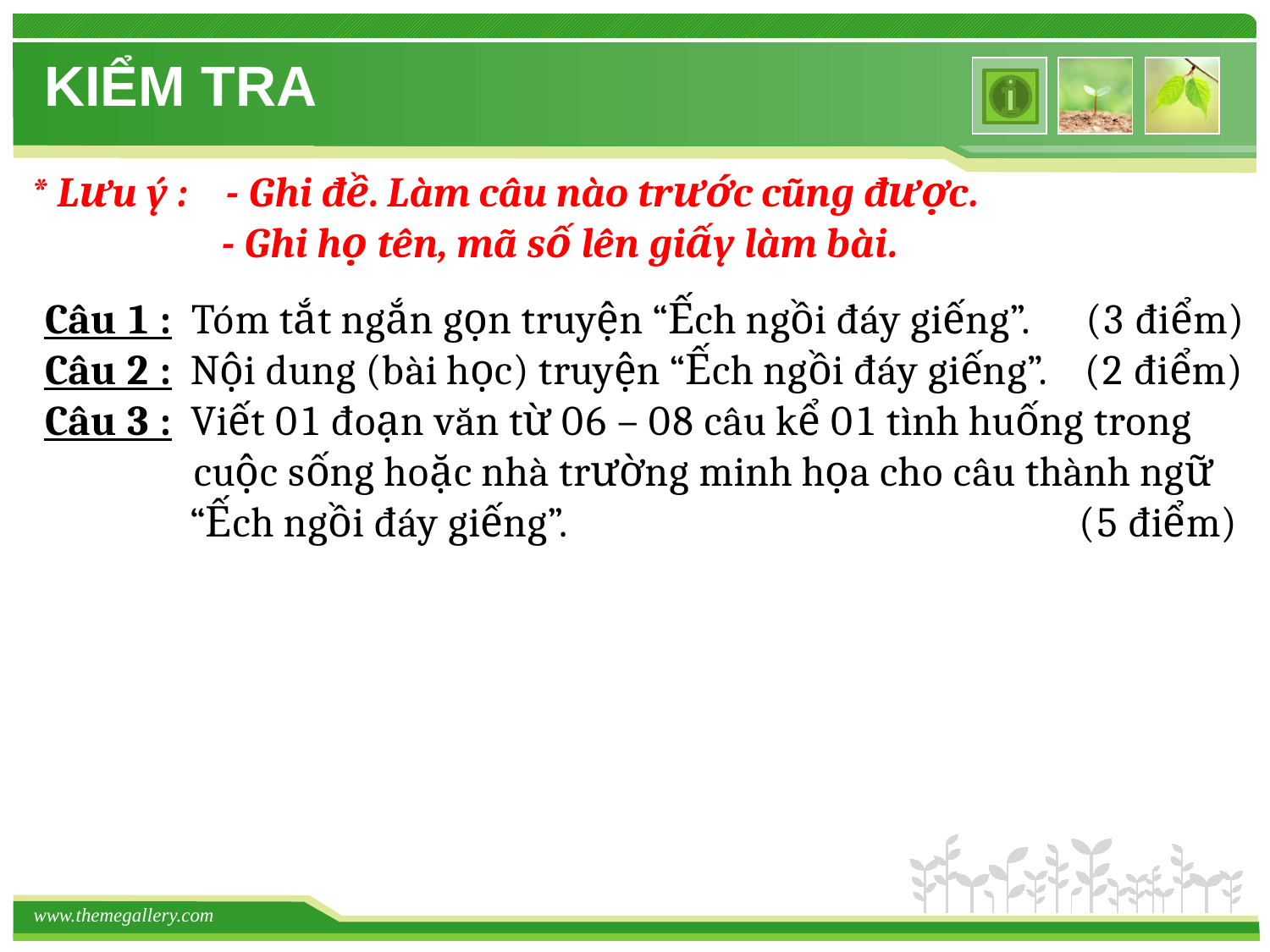

KIỂM TRA

* Lưu ý :    - Ghi đề. Làm câu nào trước cũng được.
	       - Ghi họ tên, mã số lên giấy làm bài.
Câu 1 :  Tóm tắt ngắn gọn truyện “Ếch ngồi đáy giếng”.      (3 điểm)
Câu 2 :  Nội dung (bài học) truyện “Ếch ngồi đáy giếng”.    (2 điểm)
Câu 3 :  Viết 01 đoạn văn từ 06 – 08 câu kể 01 tình huống trong
                cuộc sống hoặc nhà trường minh họa cho câu thành ngữ
	  “Ếch ngồi đáy giếng”.				  (5 điểm)